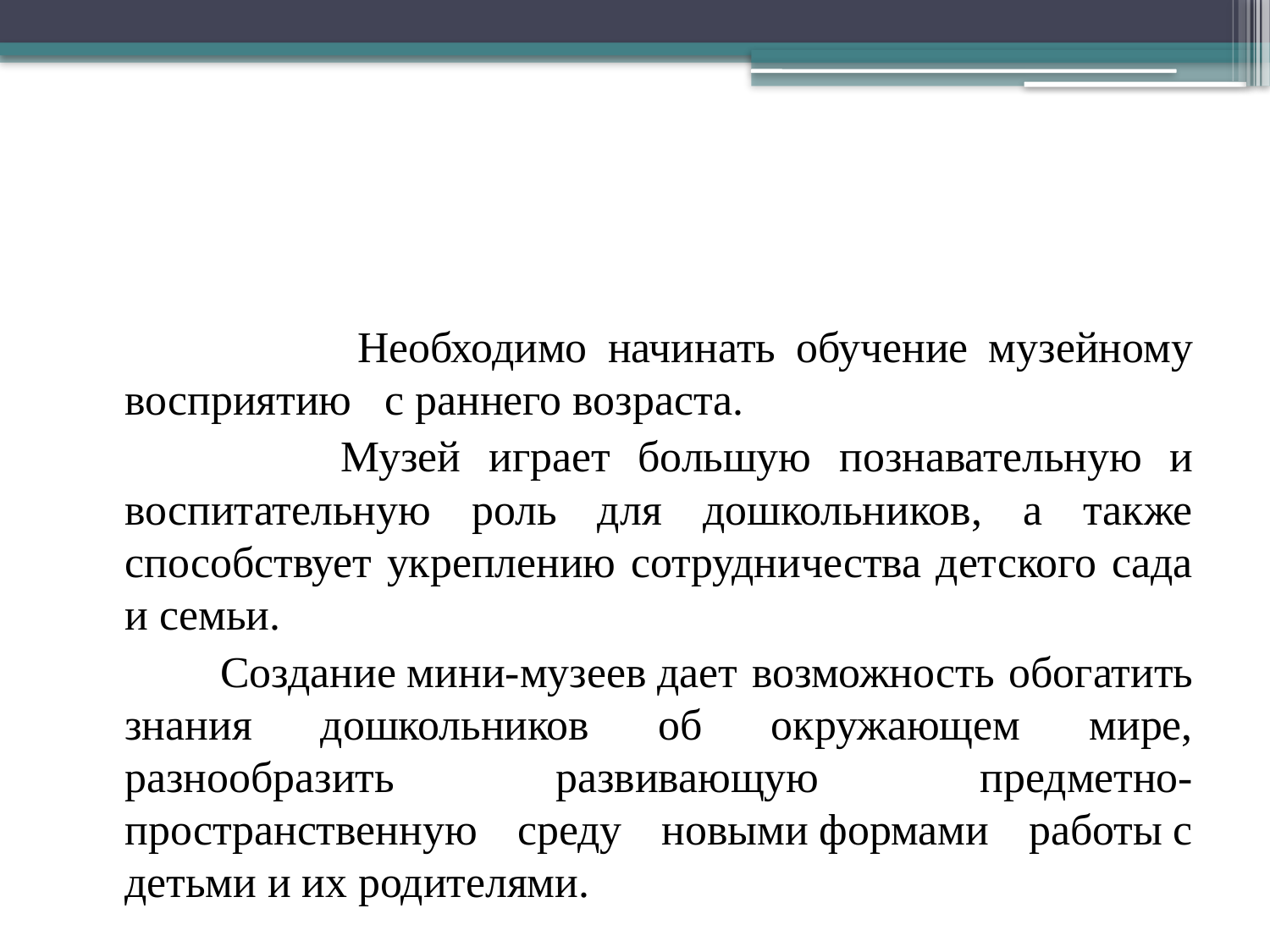

#
             Необходимо начинать обучение музейному восприятию   с раннего возраста.
         Музей играет большую познавательную и воспитательную роль для дошкольников, а также способствует укреплению сотрудничества детского сада и семьи.
         Создание мини-музеев дает возможность обогатить знания дошкольников об окружающем мире, разнообразить развивающую предметно-пространственную среду новыми формами работы с детьми и их родителями.